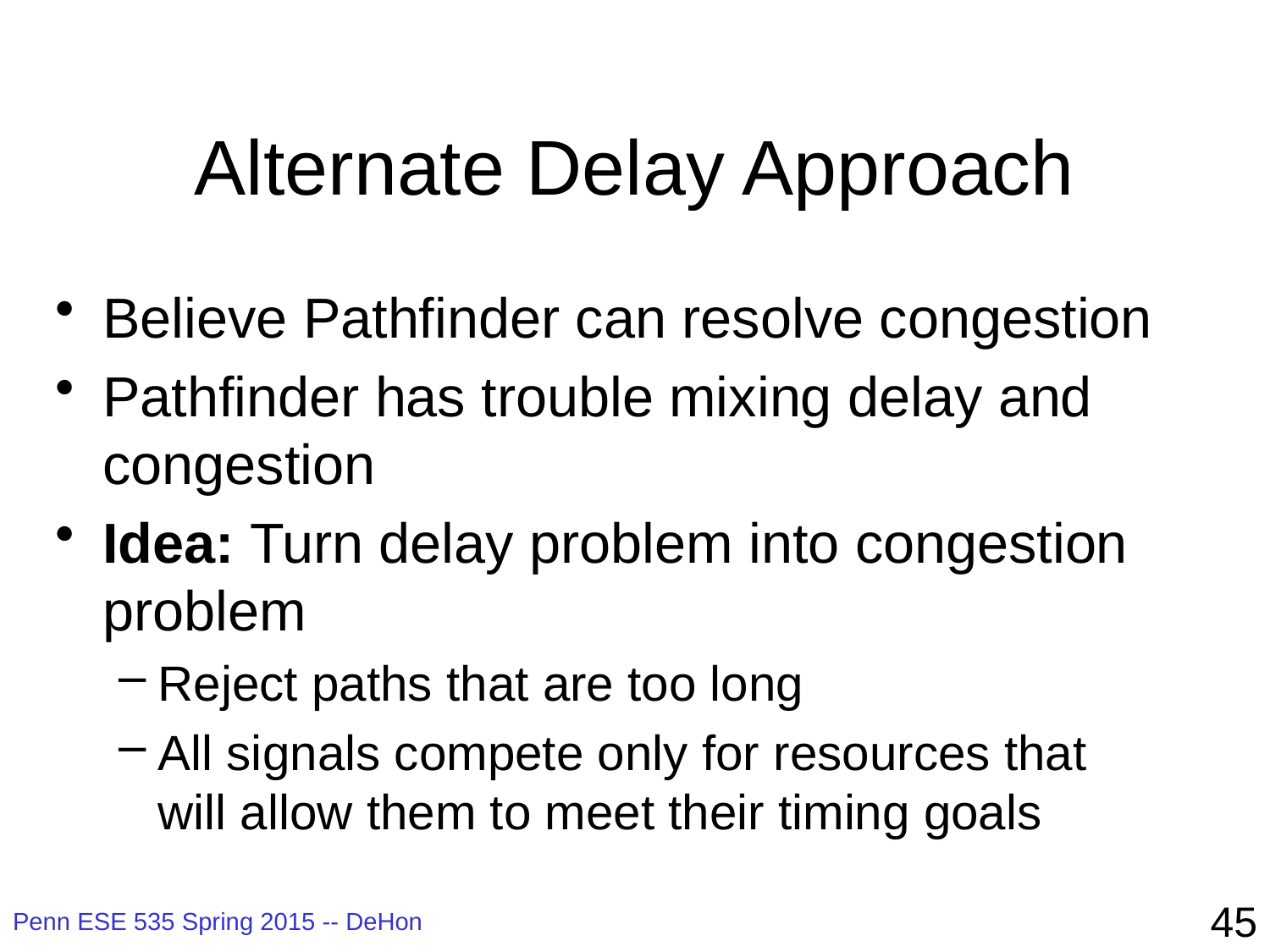

# Alternate Delay Approach
Believe Pathfinder can resolve congestion
Pathfinder has trouble mixing delay and congestion
Idea: Turn delay problem into congestion problem
Reject paths that are too long
All signals compete only for resources that will allow them to meet their timing goals

45
Penn ESE 535 Spring 2015 -- DeHon